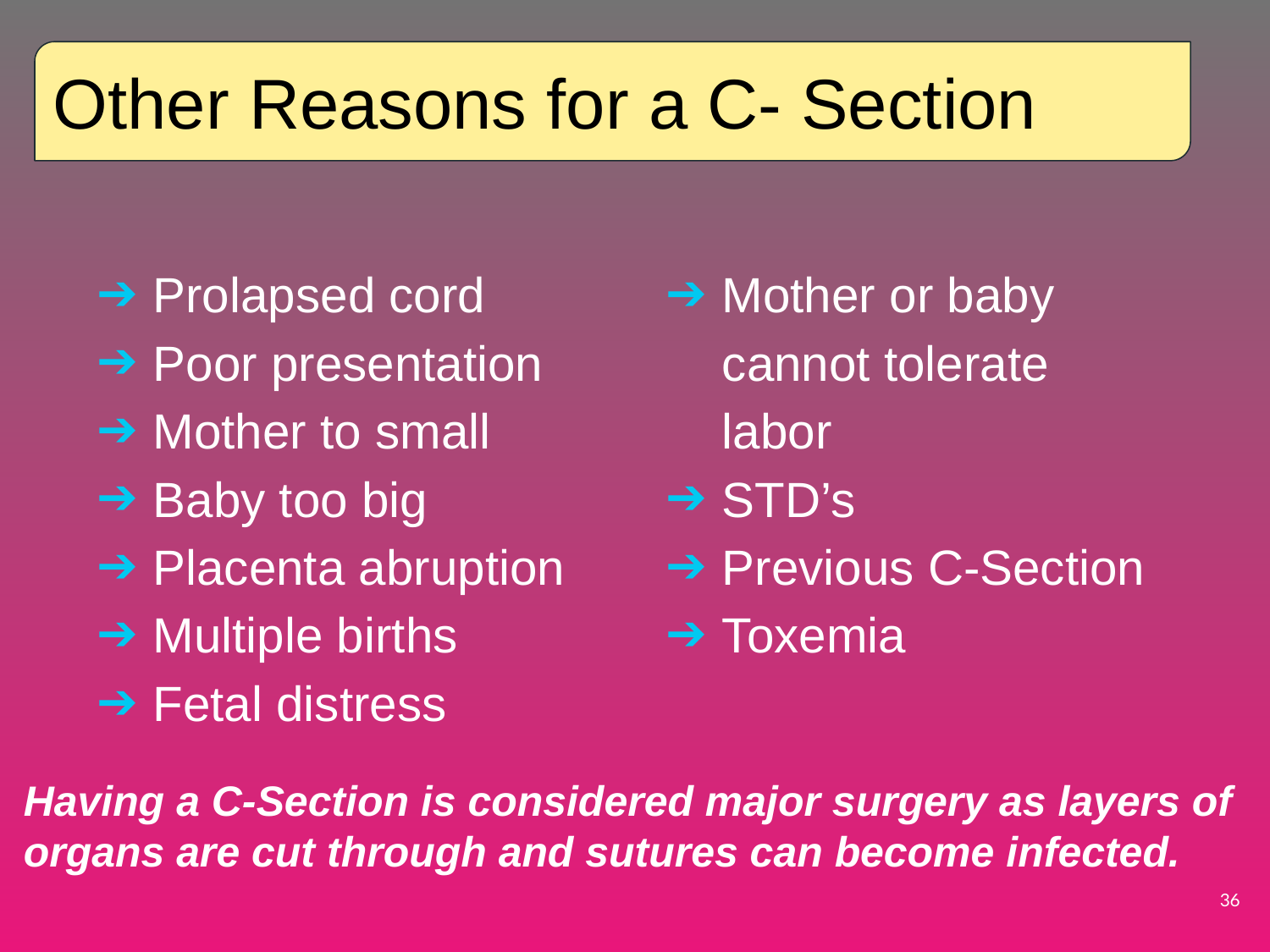

Other Reasons for a C- Section
Prolapsed cord
Poor presentation
Mother to small
Baby too big
Placenta abruption
Multiple births
Fetal distress

Mother or baby cannot tolerate labor
STD’s
Previous C-Section
Toxemia

Having a C-Section is considered major surgery as layers of organs are cut through and sutures can become infected.
36